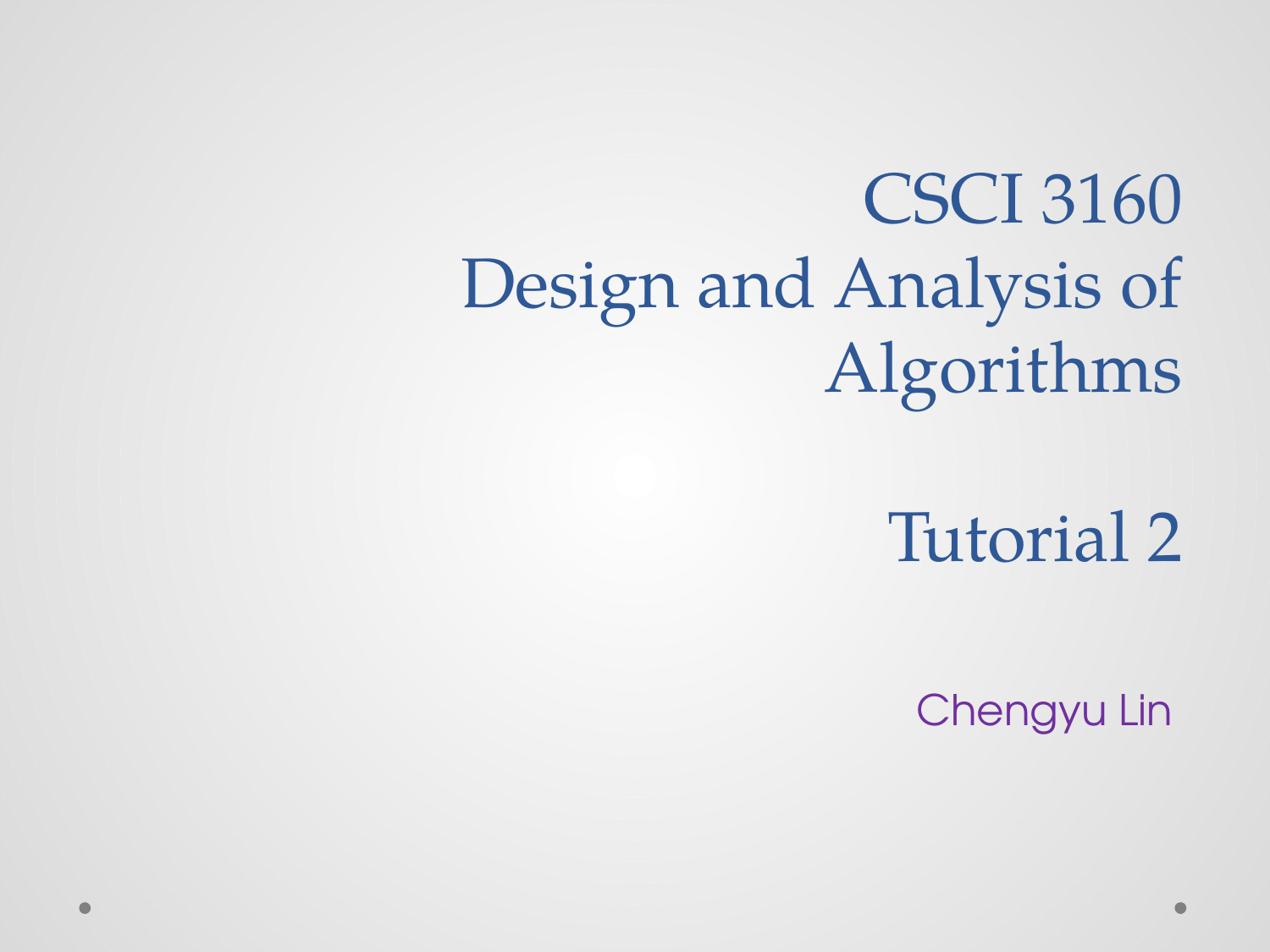

# CSCI 3160 Design and Analysis of Algorithms Tutorial 2
Chengyu Lin